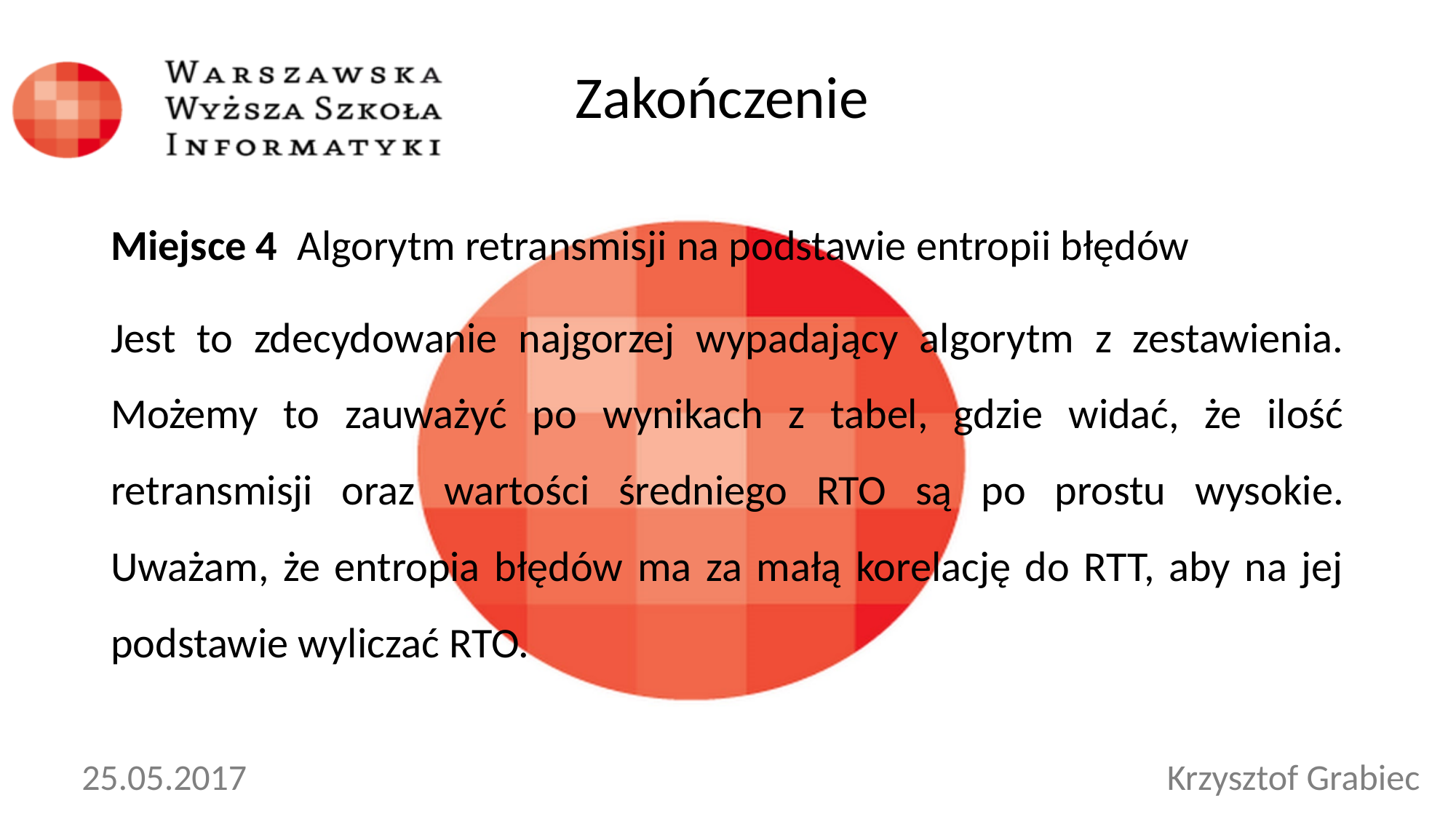

Zakończenie
Miejsce 4  Algorytm retransmisji na podstawie entropii błędów
Jest to zdecydowanie najgorzej wypadający algorytm z zestawienia. Możemy to zauważyć po wynikach z tabel, gdzie widać, że ilość retransmisji oraz wartości średniego RTO są po prostu wysokie. Uważam, że entropia błędów ma za małą korelację do RTT, aby na jej podstawie wyliczać RTO.
25.05.2017
Krzysztof Grabiec